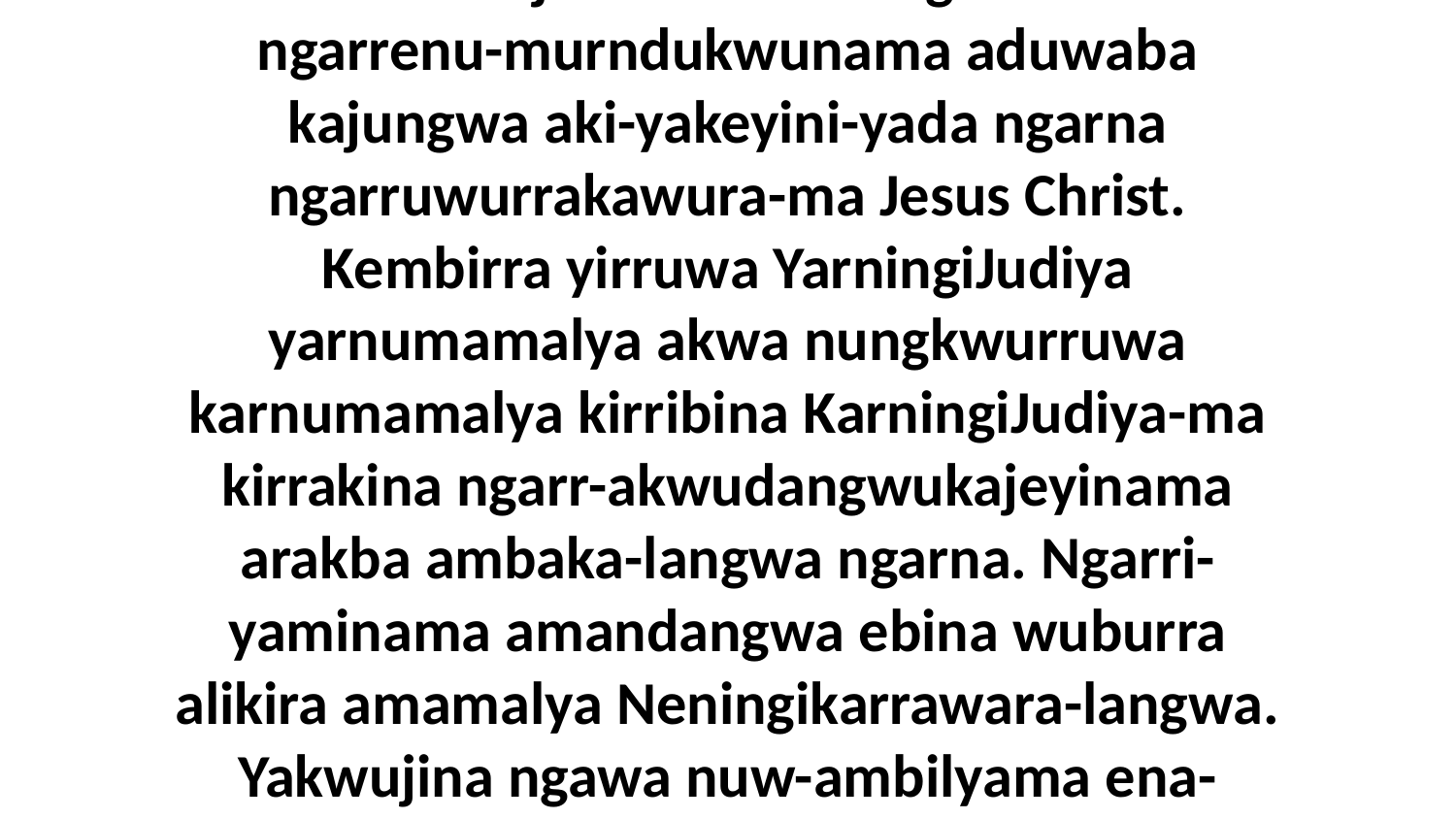

22 Umba eneja nakina Neningikarrawara ngarrenu-murndukwunama aduwaba kajungwa aki-yakeyini-yada ngarna ngarruwurrakawura-ma Jesus Christ. Kembirra yirruwa YarningiJudiya yarnumamalya akwa nungkwurruwa karnumamalya kirribina KarningiJudiya-ma kirrakina ngarr-akwudangwukajeyinama arakba ambaka-langwa ngarna. Ngarri-yaminama amandangwa ebina wuburra alikira amamalya Neningikarrawara-langwa. Yakwujina ngawa nuw-ambilyama ena-langwa Amawurrina eningangkawura akina.